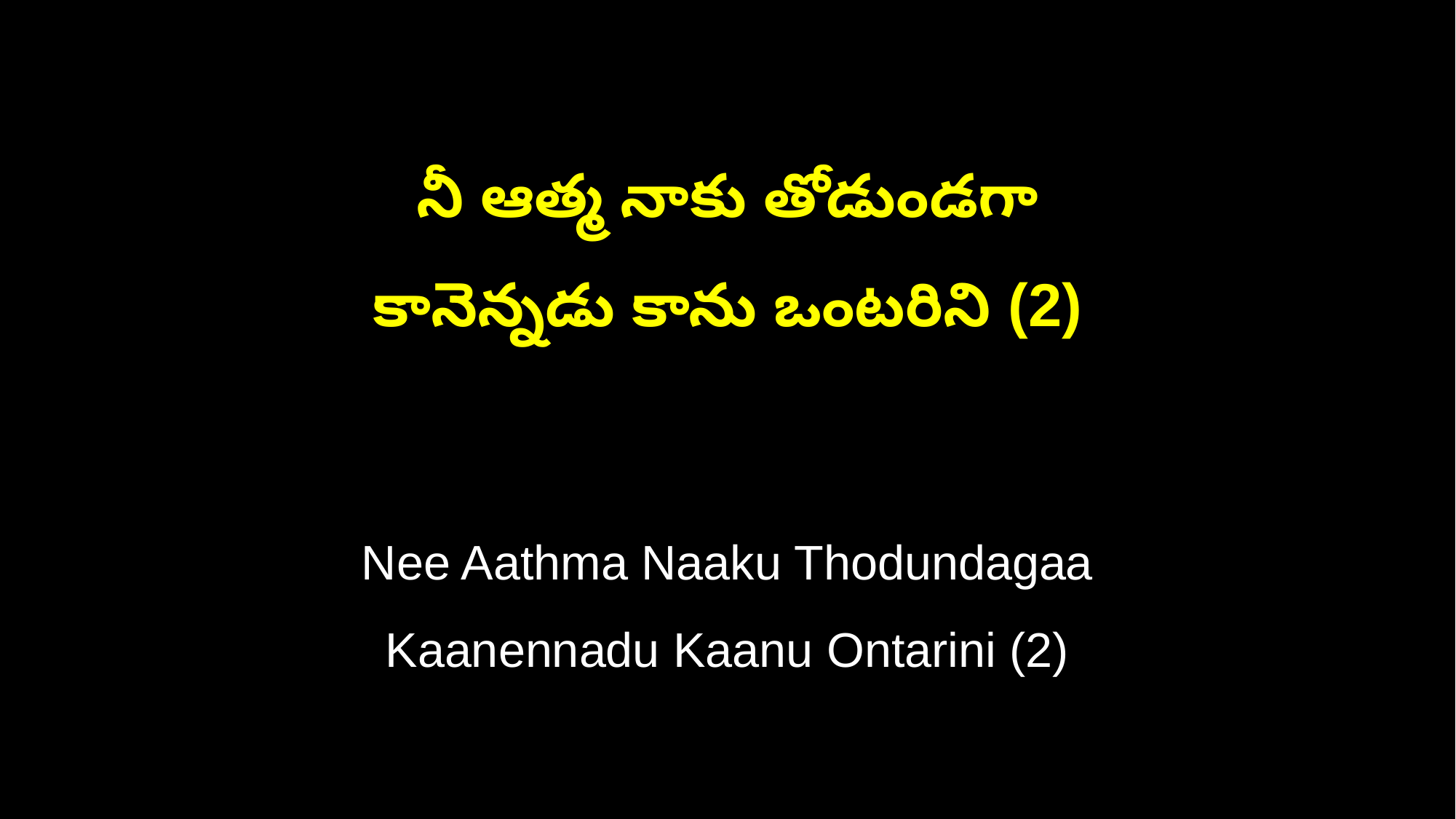

నీ ఆత్మ నాకు తోడుండగా
కానెన్నడు కాను ఒంటరిని (2)
Nee Aathma Naaku Thodundagaa
Kaanennadu Kaanu Ontarini (2)